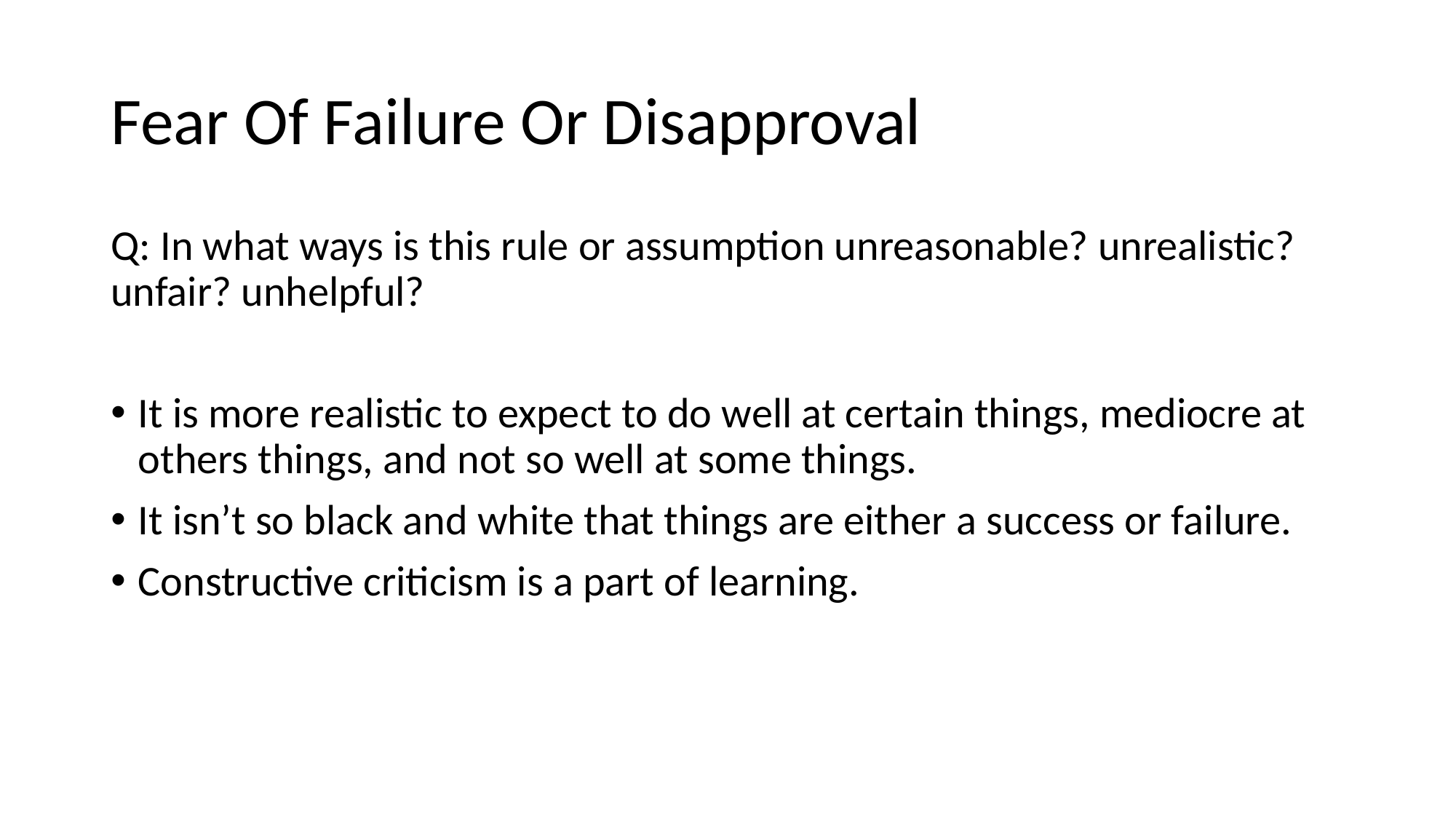

# Fear Of Failure Or Disapproval
Q: In what ways is this rule or assumption unreasonable? unrealistic? unfair? unhelpful?

It is more realistic to expect to do well at certain things, mediocre at others things, and not so well at some things.
It isn’t so black and white that things are either a success or failure.
Constructive criticism is a part of learning.